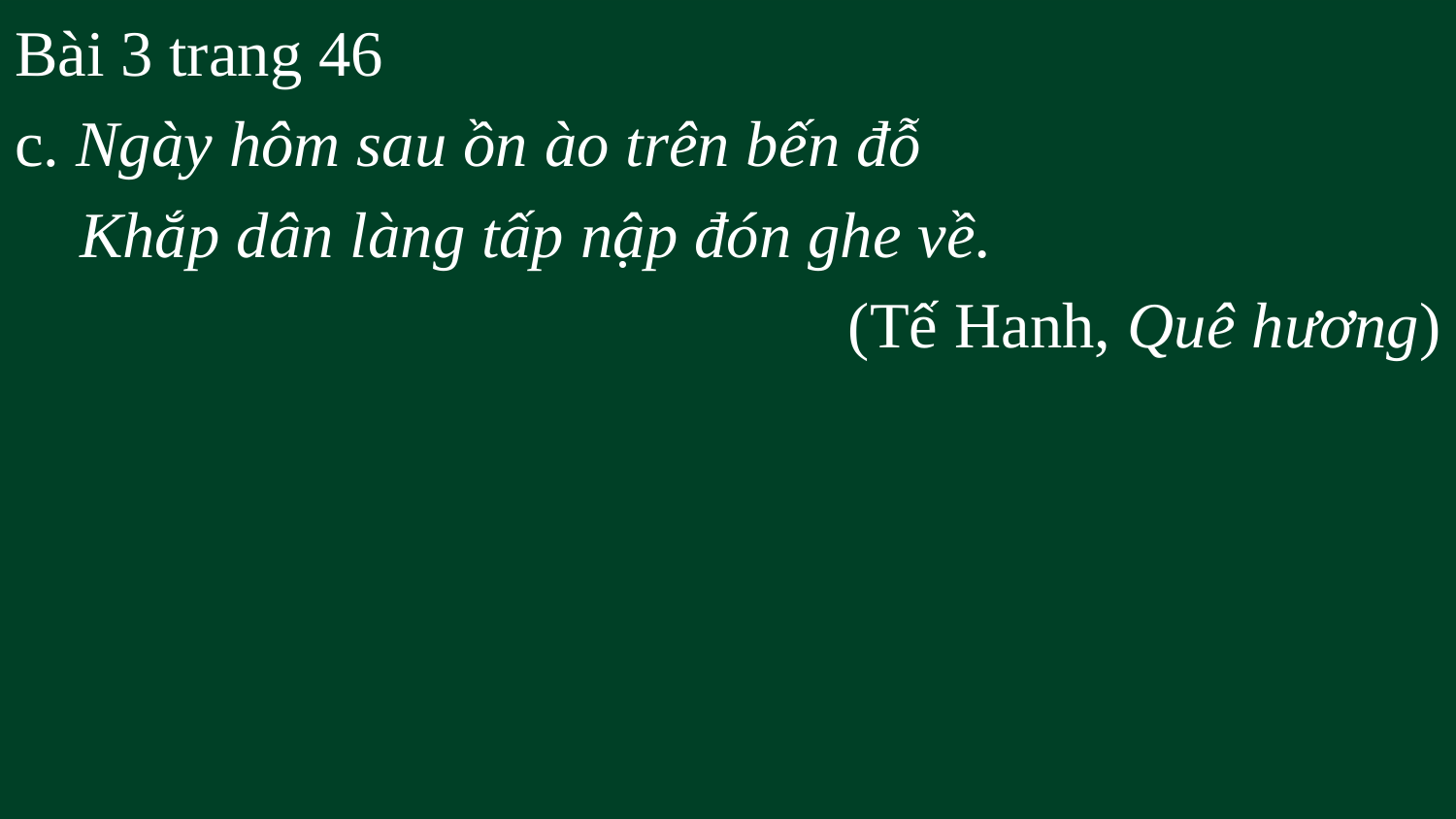

Bài 3 trang 46
c. Ngày hôm sau ồn ào trên bến đỗ
    Khắp dân làng tấp nập đón ghe về.
(Tế Hanh, Quê hương)